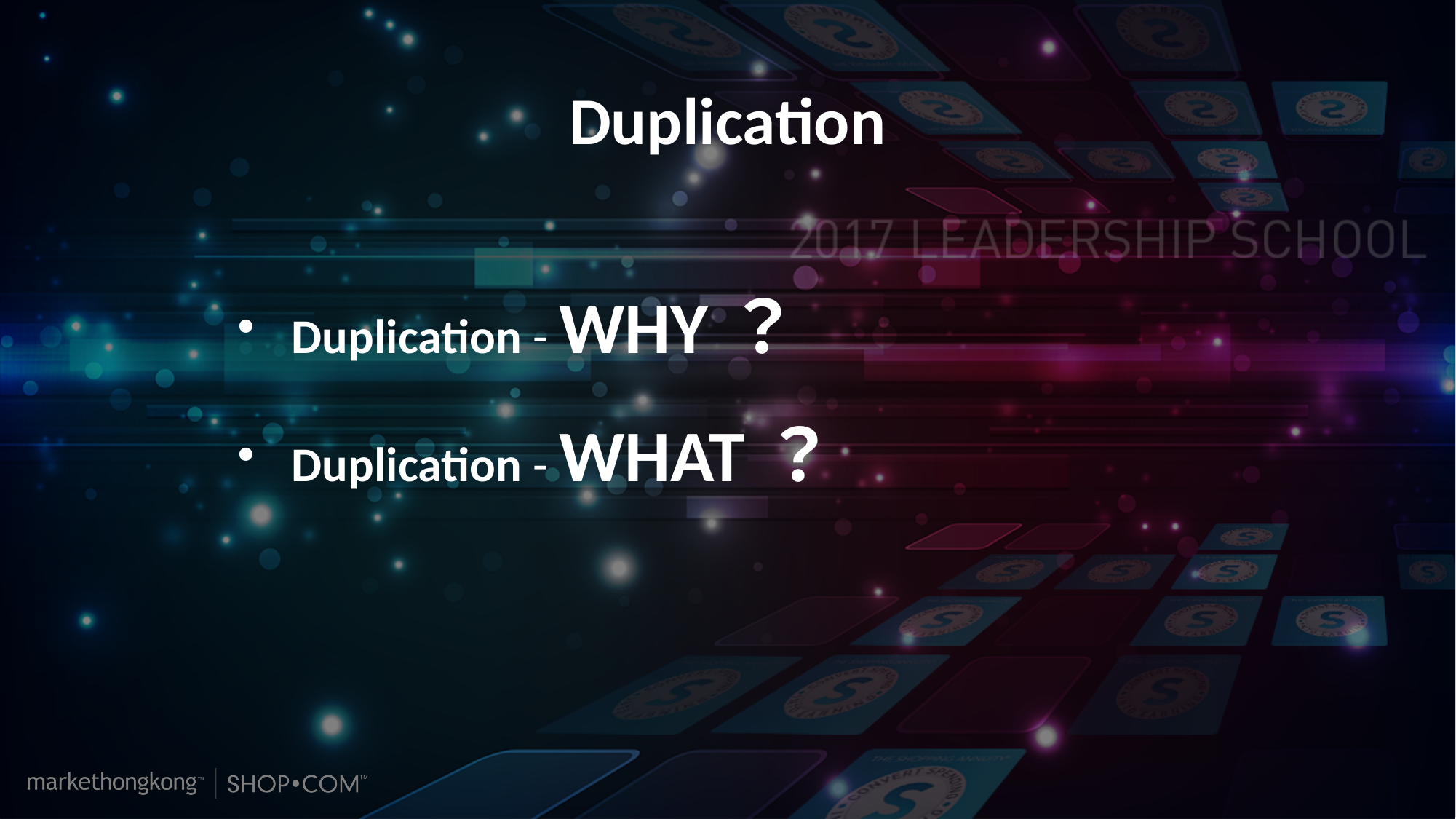

# Duplication
Duplication - WHY？

Duplication - WHAT？